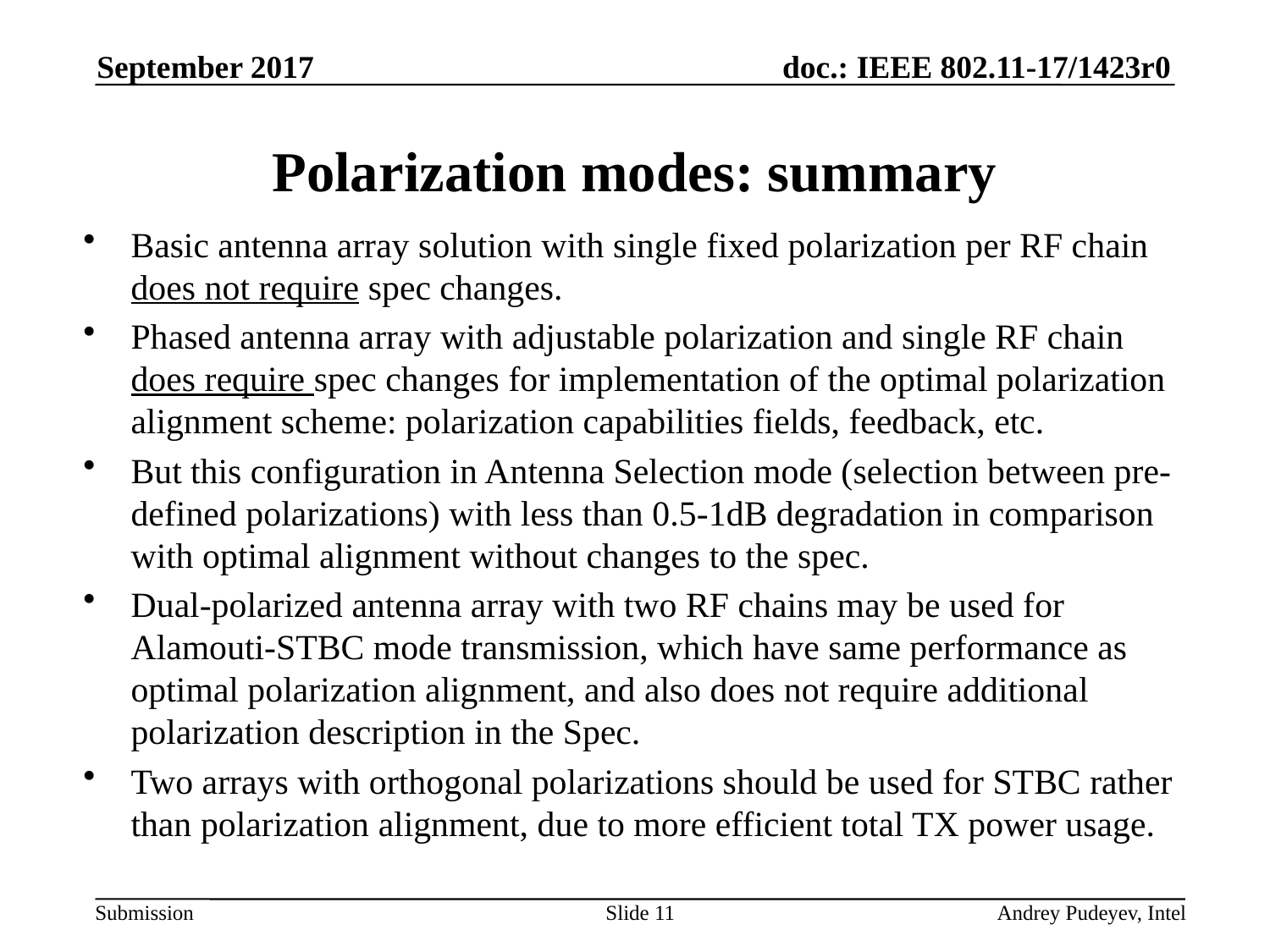

September 2017
# Polarization modes: summary
Basic antenna array solution with single fixed polarization per RF chain does not require spec changes.
Phased antenna array with adjustable polarization and single RF chain does require spec changes for implementation of the optimal polarization alignment scheme: polarization capabilities fields, feedback, etc.
But this configuration in Antenna Selection mode (selection between pre-defined polarizations) with less than 0.5-1dB degradation in comparison with optimal alignment without changes to the spec.
Dual-polarized antenna array with two RF chains may be used for Alamouti-STBC mode transmission, which have same performance as optimal polarization alignment, and also does not require additional polarization description in the Spec.
Two arrays with orthogonal polarizations should be used for STBC rather than polarization alignment, due to more efficient total TX power usage.
Slide 11
Andrey Pudeyev, Intel